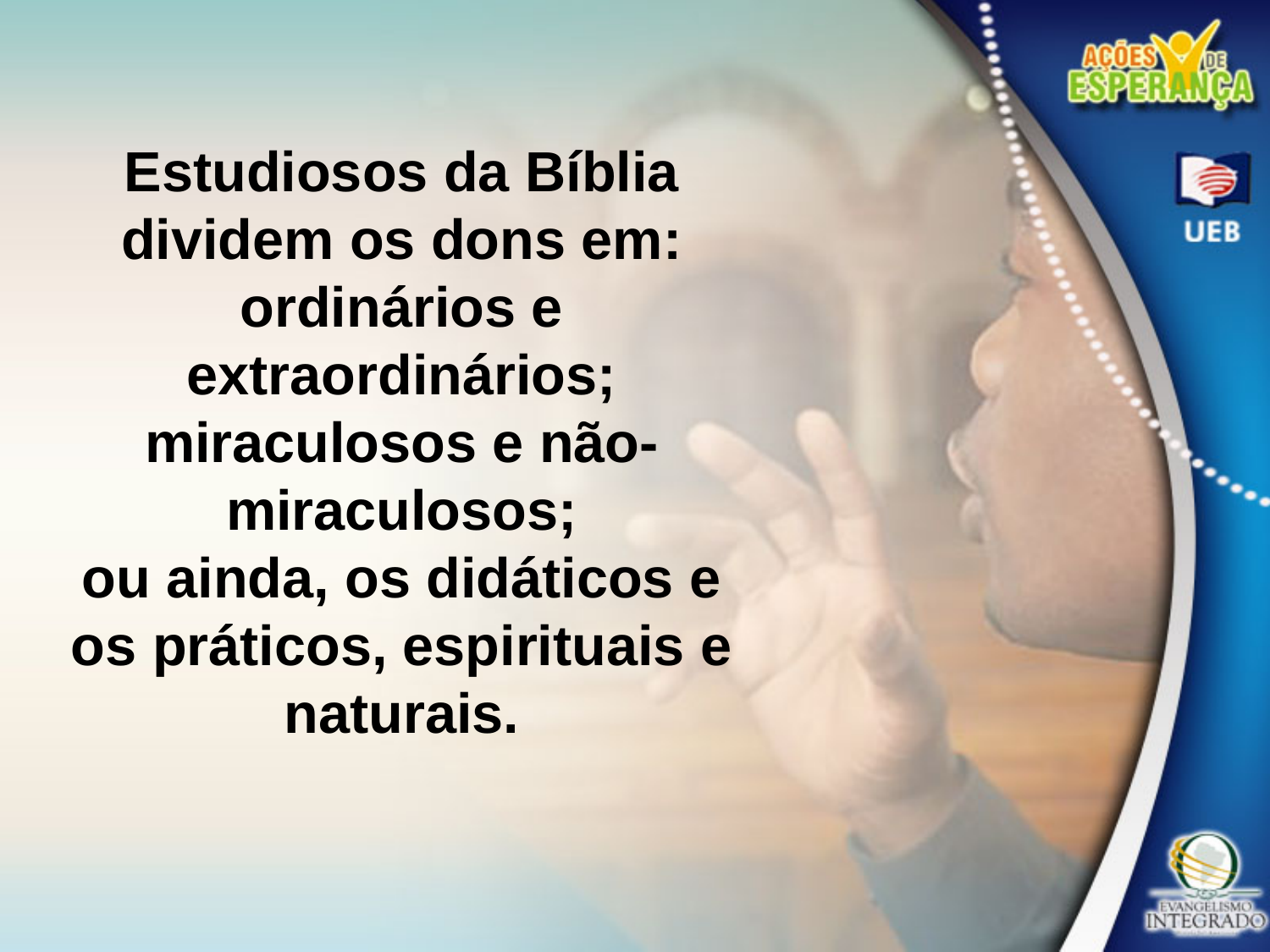

Estudiosos da Bíblia dividem os dons em: ordinários e extraordinários; miraculosos e não-miraculosos;
ou ainda, os didáticos e os práticos, espirituais e naturais.